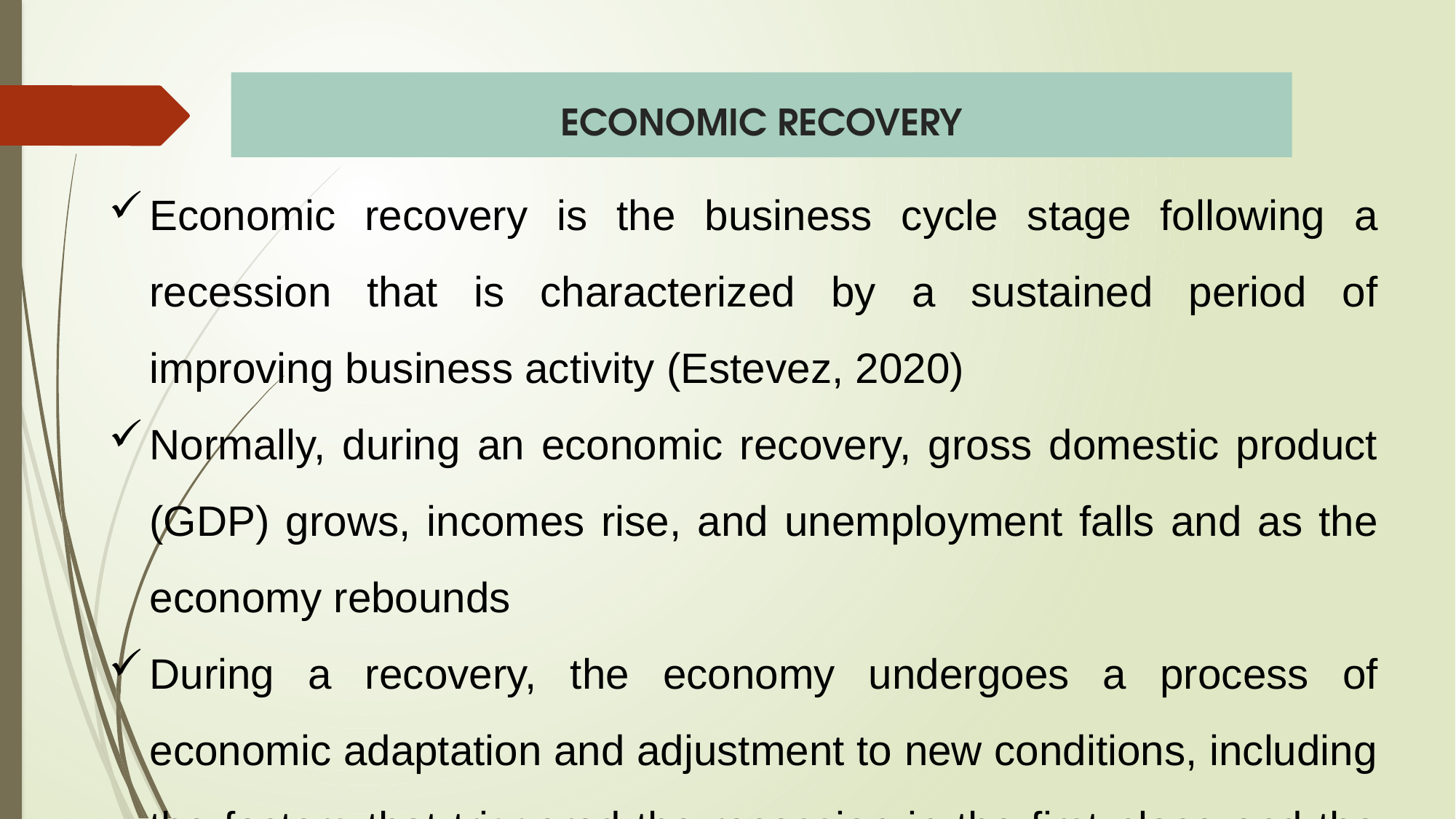

# ECONOMIC RECOVERY
Economic recovery is the business cycle stage following a recession that is characterized by a sustained period of improving business activity (Estevez, 2020)
Normally, during an economic recovery, gross domestic product (GDP) grows, incomes rise, and unemployment falls and as the economy rebounds
During a recovery, the economy undergoes a process of economic adaptation and adjustment to new conditions, including the factors that triggered the recession in the first place and the new policies and rules rolled out by governments and central banks in response to the recession